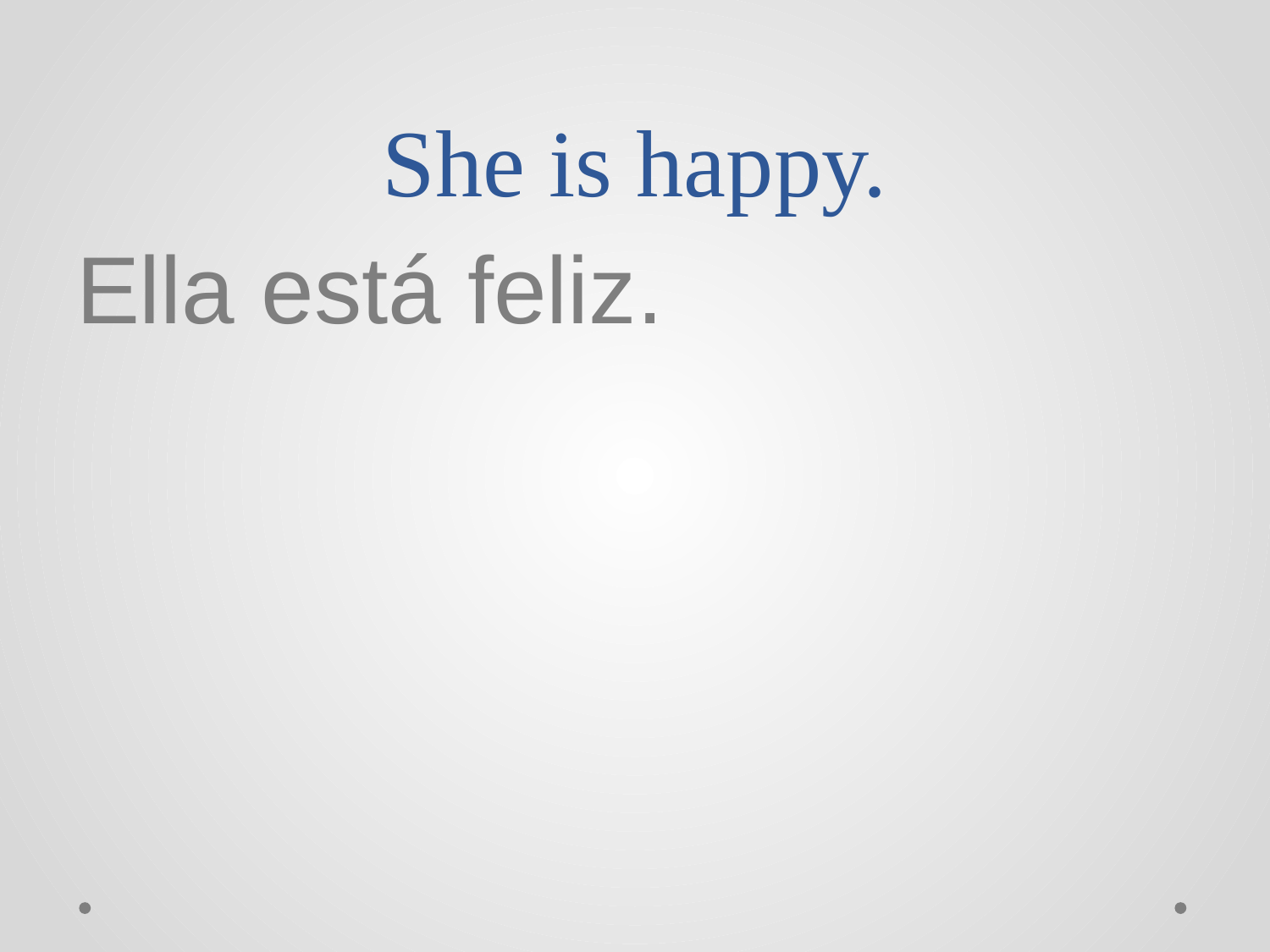

# She is happy.
Ella está feliz.